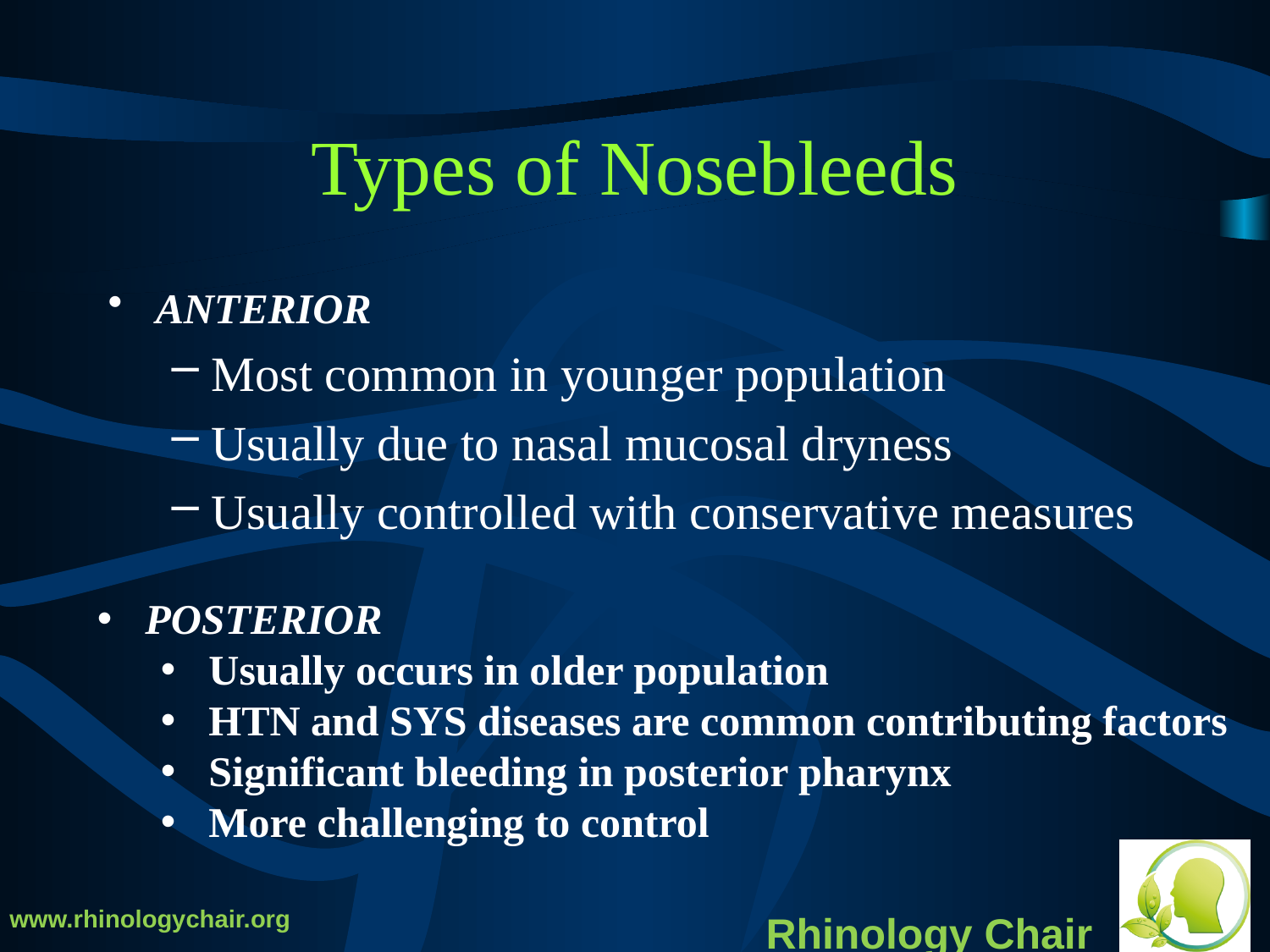

# Types of Nosebleeds
ANTERIOR
Most common in younger population
Usually due to nasal mucosal dryness
Usually controlled with conservative measures
POSTERIOR
Usually occurs in older population
HTN and SYS diseases are common contributing factors
Significant bleeding in posterior pharynx
More challenging to control